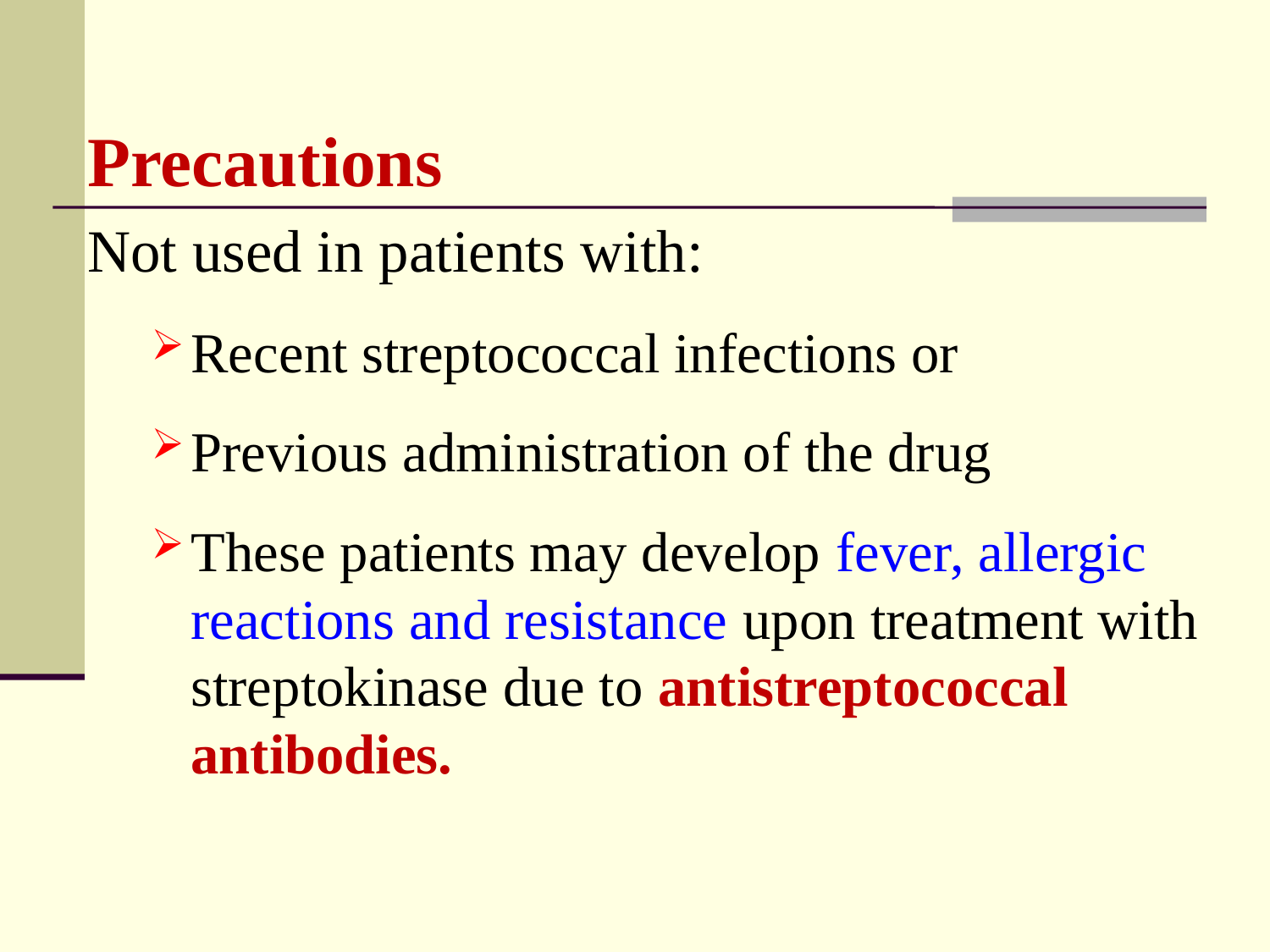

Precautions
Not used in patients with:
Recent streptococcal infections or
Previous administration of the drug
These patients may develop fever, allergic reactions and resistance upon treatment with streptokinase due to antistreptococcal antibodies.